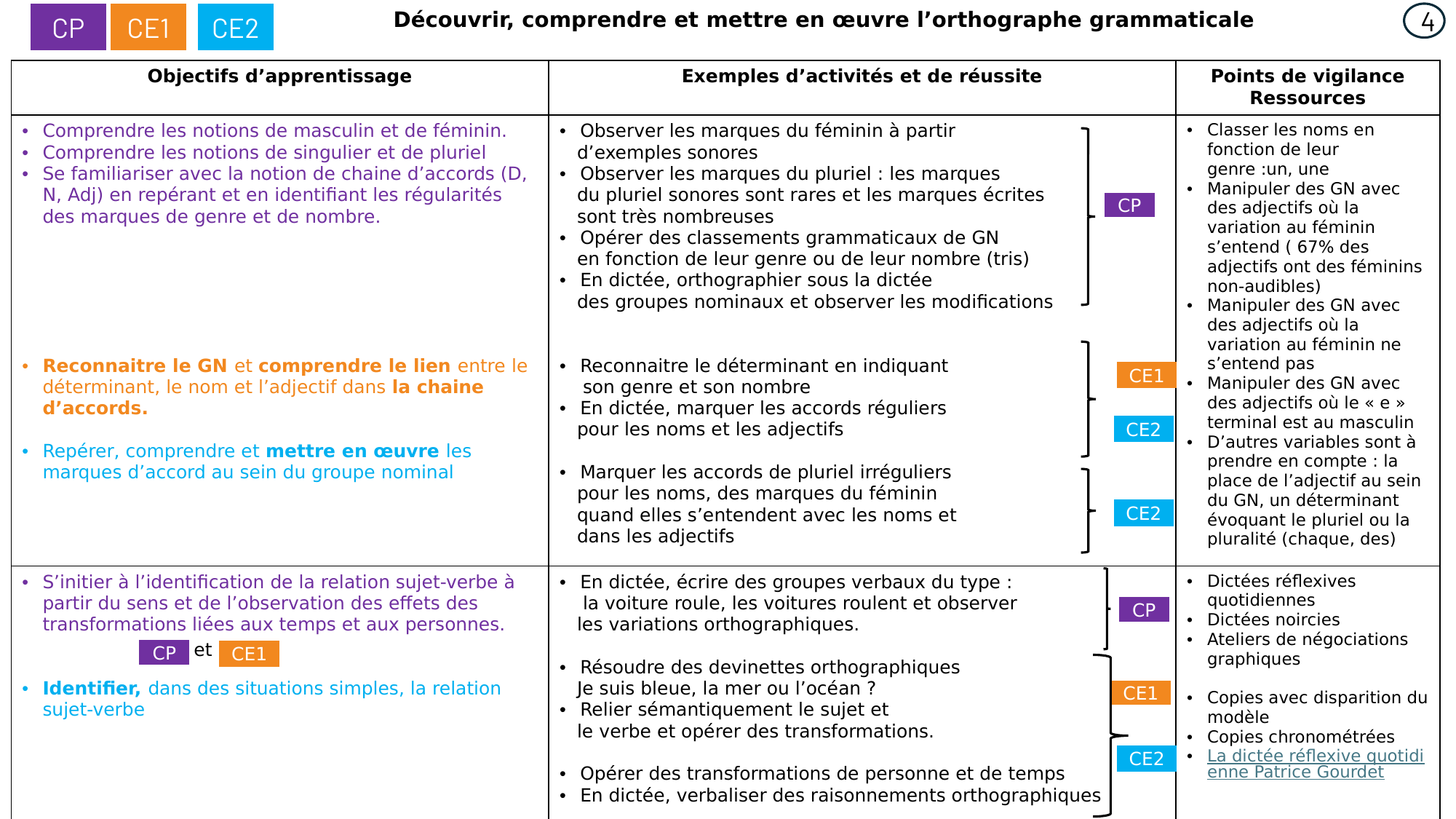

Découvrir, comprendre et mettre en œuvre l’orthographe grammaticale

4
CP
CE1
CE2
| Objectifs d’apprentissage | Exemples d’activités et de réussite | Points de vigilance Ressources |
| --- | --- | --- |
| Comprendre les notions de masculin et de féminin. Comprendre les notions de singulier et de pluriel Se familiariser avec la notion de chaine d’accords (D, N, Adj) en repérant et en identifiant les régularités des marques de genre et de nombre. Reconnaitre le GN et comprendre le lien entre le déterminant, le nom et l’adjectif dans la chaine d’accords. Repérer, comprendre et mettre en œuvre les marques d’accord au sein du groupe nominal | Observer les marques du féminin à partir d’exemples sonores Observer les marques du pluriel : les marques du pluriel sonores sont rares et les marques écrites sont très nombreuses Opérer des classements grammaticaux de GN en fonction de leur genre ou de leur nombre (tris) En dictée, orthographier sous la dictée des groupes nominaux et observer les modifications Reconnaitre le déterminant en indiquant son genre et son nombre En dictée, marquer les accords réguliers pour les noms et les adjectifs Marquer les accords de pluriel irréguliers pour les noms, des marques du féminin quand elles s’entendent avec les noms et dans les adjectifs | Classer les noms en fonction de leur genre :un, une Manipuler des GN avec des adjectifs où la variation au féminin s’entend ( 67% des adjectifs ont des féminins non-audibles) Manipuler des GN avec des adjectifs où la variation au féminin ne s’entend pas Manipuler des GN avec des adjectifs où le « e » terminal est au masculin D’autres variables sont à prendre en compte : la place de l’adjectif au sein du GN, un déterminant évoquant le pluriel ou la pluralité (chaque, des) |
| S’initier à l’identification de la relation sujet-verbe à partir du sens et de l’observation des effets des transformations liées aux temps et aux personnes. Identifier, dans des situations simples, la relation sujet-verbe | En dictée, écrire des groupes verbaux du type : la voiture roule, les voitures roulent et observer les variations orthographiques. Résoudre des devinettes orthographiques Je suis bleue, la mer ou l’océan ? Relier sémantiquement le sujet et le verbe et opérer des transformations. Opérer des transformations de personne et de temps En dictée, verbaliser des raisonnements orthographiques | Dictées réflexives quotidiennes Dictées noircies Ateliers de négociations graphiques Copies avec disparition du modèle Copies chronométrées La dictée réflexive quotidienne Patrice Gourdet |

CP

CE1
CE2

CE2

CP
et
CP
CE1

CE1
CE2